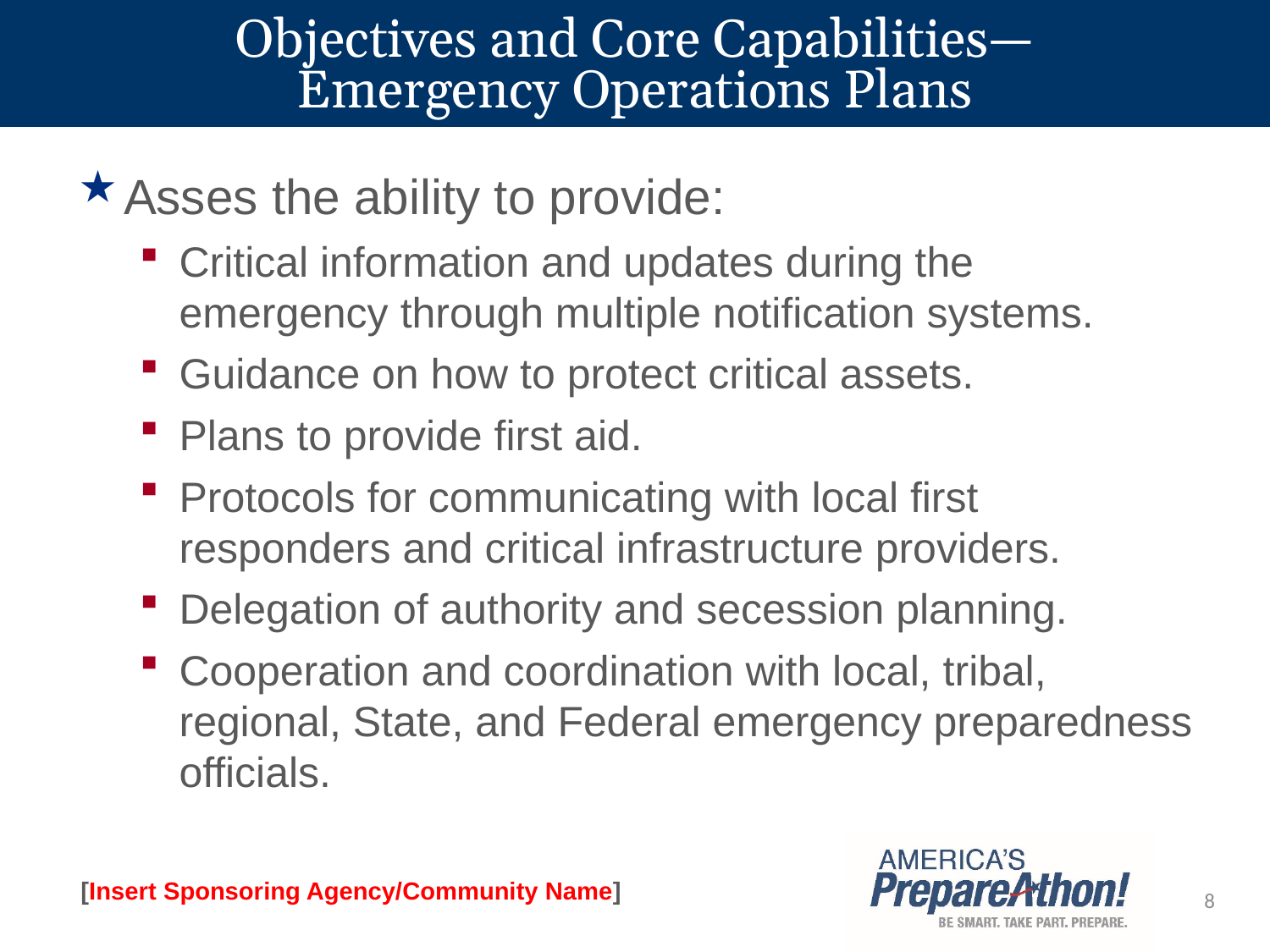

# Objectives and Core Capabilities— Emergency Operations Plans
Asses the ability to provide:
Critical information and updates during the emergency through multiple notification systems.
Guidance on how to protect critical assets.
Plans to provide first aid.
Protocols for communicating with local first responders and critical infrastructure providers.
Delegation of authority and secession planning.
Cooperation and coordination with local, tribal, regional, State, and Federal emergency preparedness officials.

8